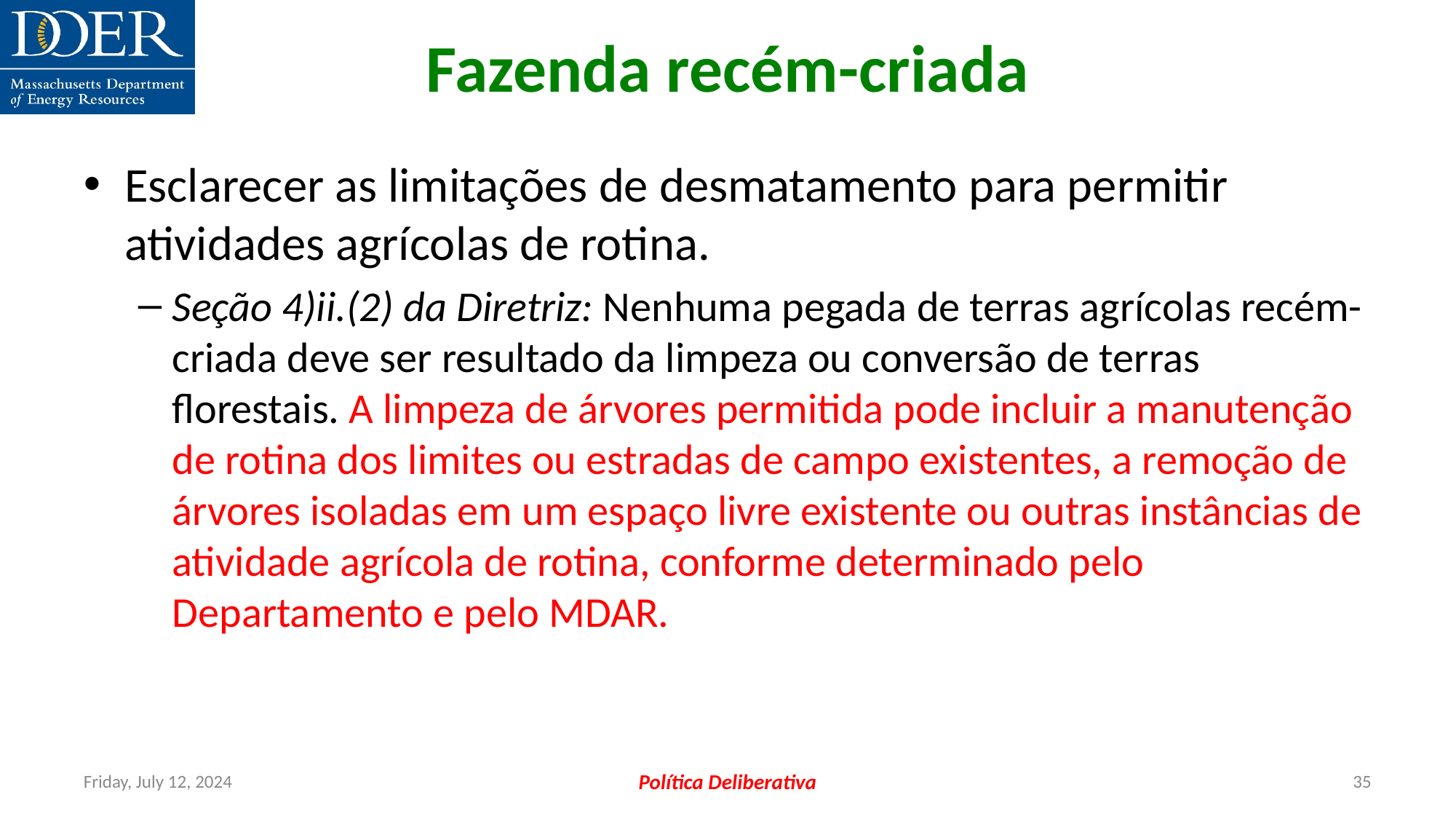

Fazenda recém-criada
Esclarecer as limitações de desmatamento para permitir atividades agrícolas de rotina.
Seção 4)ii.(2) da Diretriz: Nenhuma pegada de terras agrícolas recém-criada deve ser resultado da limpeza ou conversão de terras florestais. A limpeza de árvores permitida pode incluir a manutenção de rotina dos limites ou estradas de campo existentes, a remoção de árvores isoladas em um espaço livre existente ou outras instâncias de atividade agrícola de rotina, conforme determinado pelo Departamento e pelo MDAR.
Friday, July 12, 2024
Política Deliberativa
35